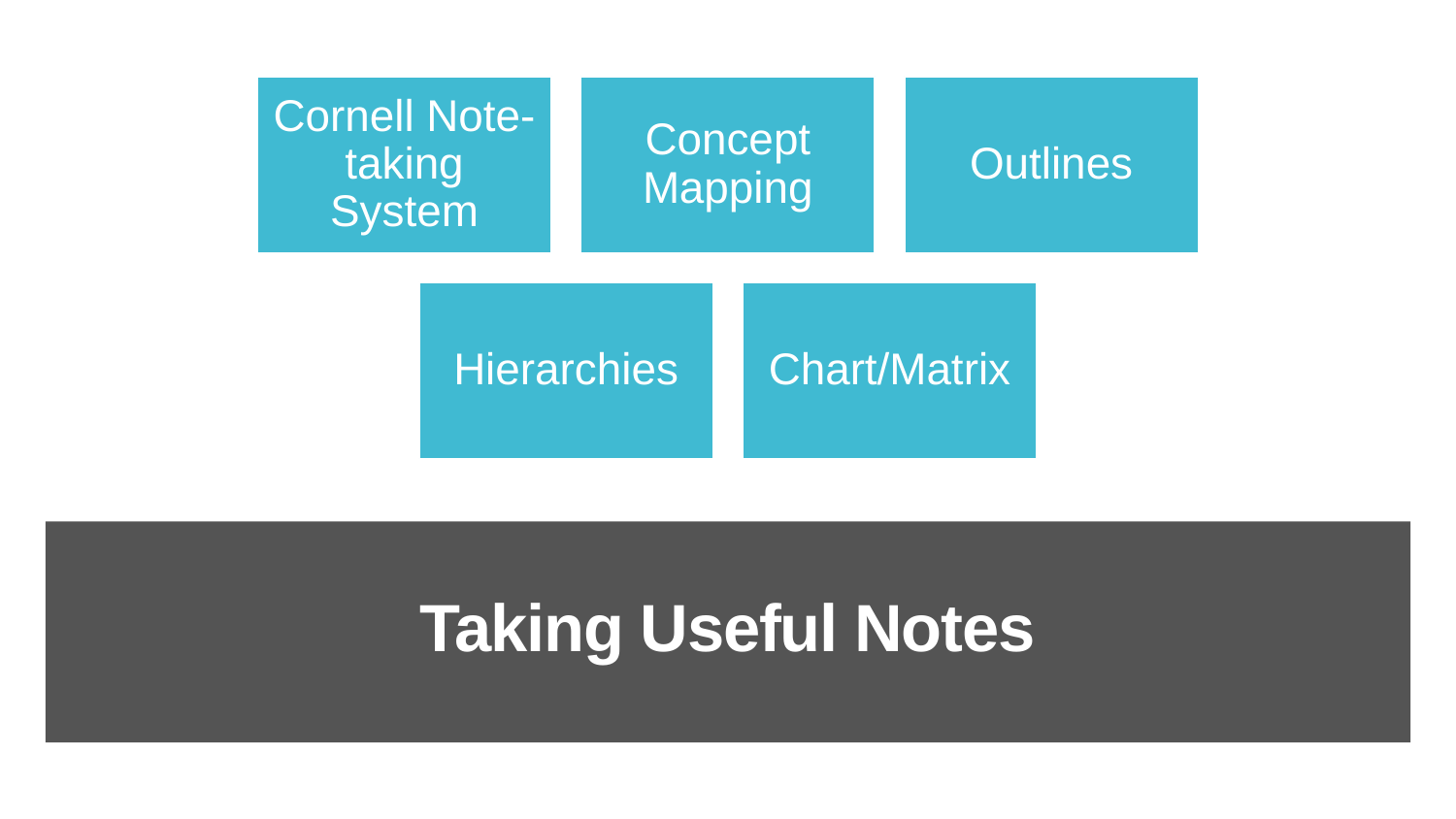

Cornell Note-taking System
Concept Mapping
Outlines
Hierarchies
Chart/Matrix

# Taking Useful Notes